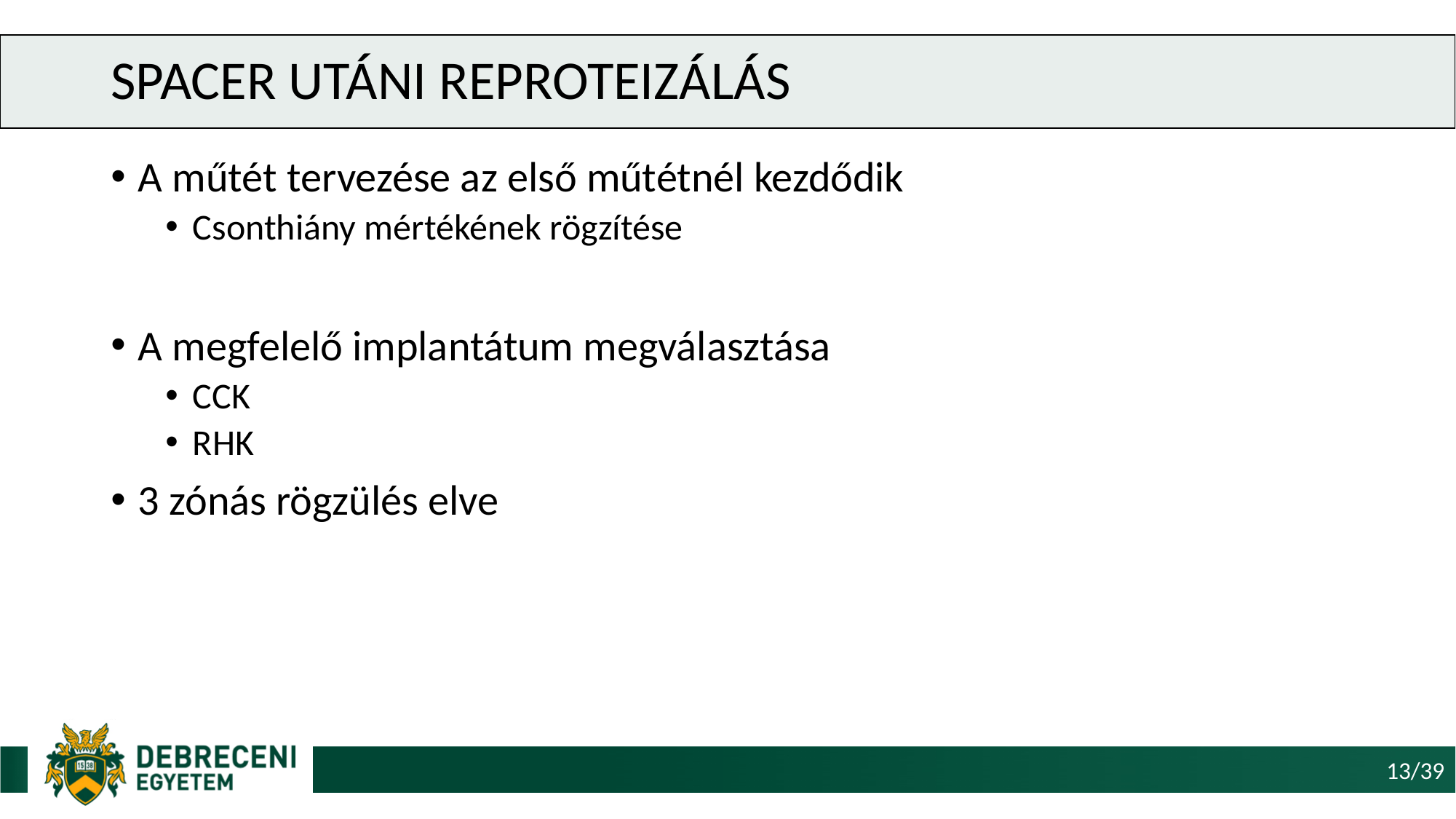

# Spacer utáni reproteizálás
A műtét tervezése az első műtétnél kezdődik
Csonthiány mértékének rögzítése

A megfelelő implantátum megválasztása
CCK
RHK
3 zónás rögzülés elve